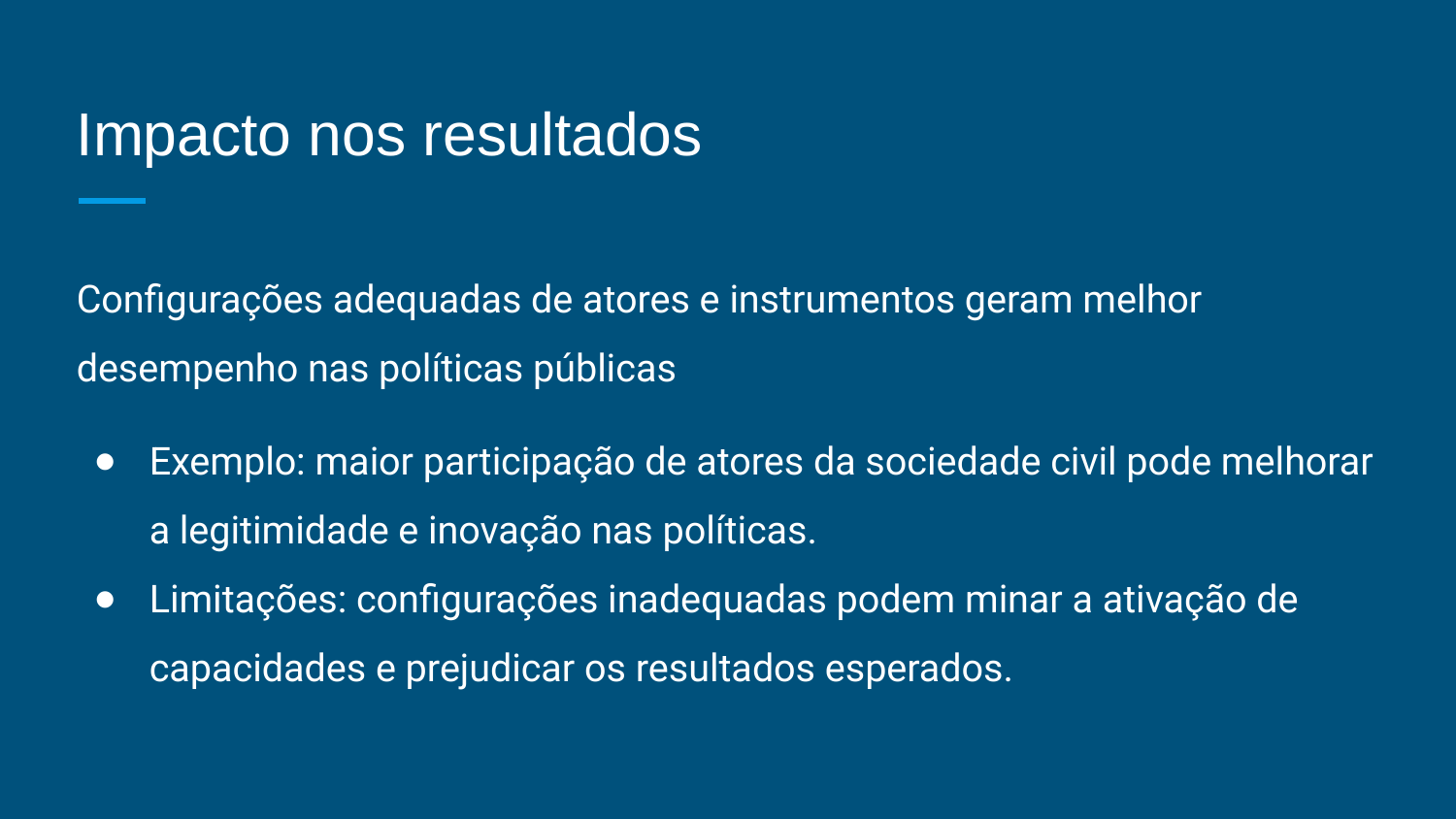

# Impacto nos resultados
Configurações adequadas de atores e instrumentos geram melhor desempenho nas políticas públicas
Exemplo: maior participação de atores da sociedade civil pode melhorar a legitimidade e inovação nas políticas.
Limitações: configurações inadequadas podem minar a ativação de capacidades e prejudicar os resultados esperados.